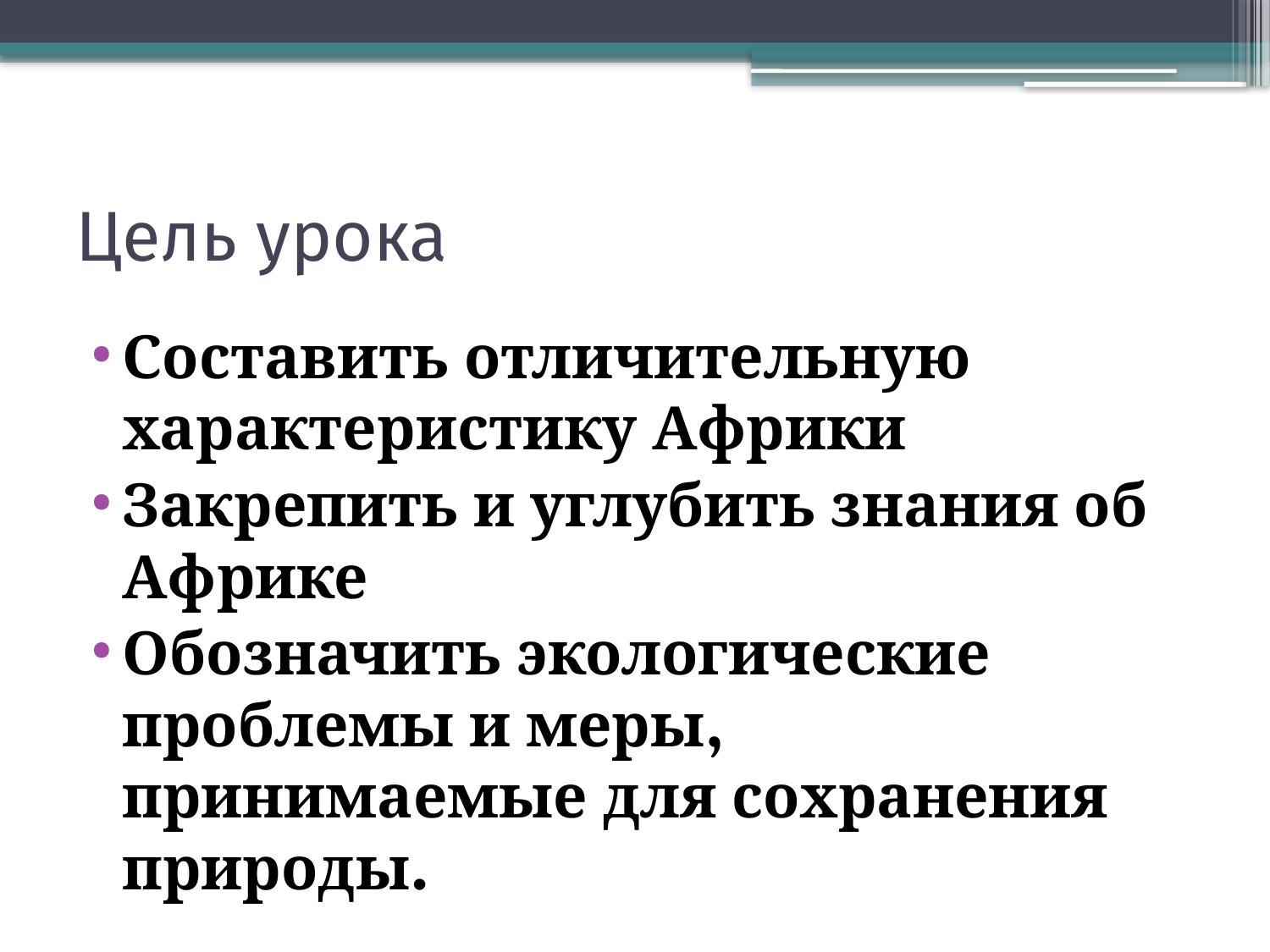

# Цель урока
Составить отличительную характеристику Африки
Закрепить и углубить знания об Африке
Обозначить экологические проблемы и меры, принимаемые для сохранения природы.